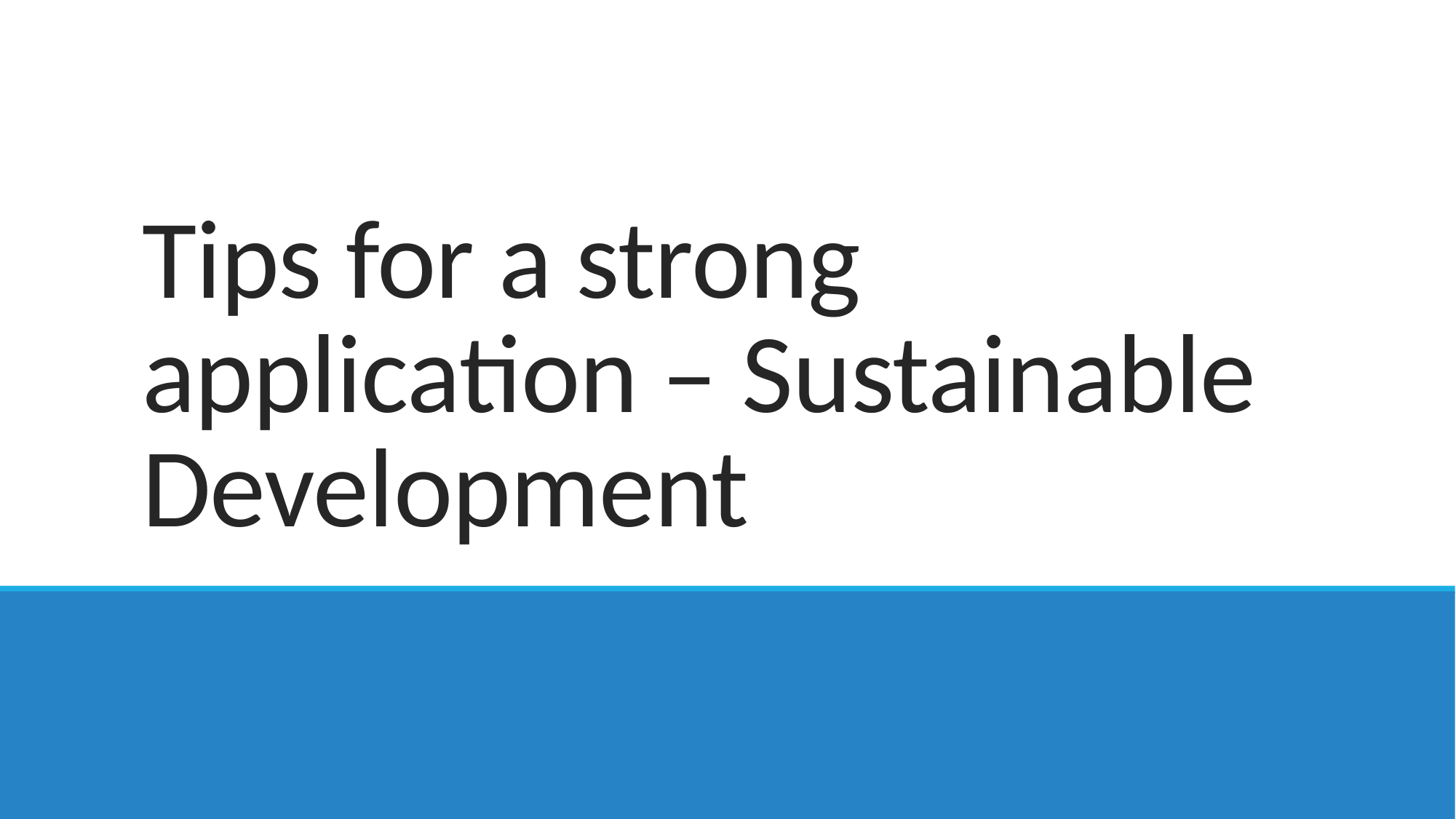

# Tips for a strong application – Sustainable Development